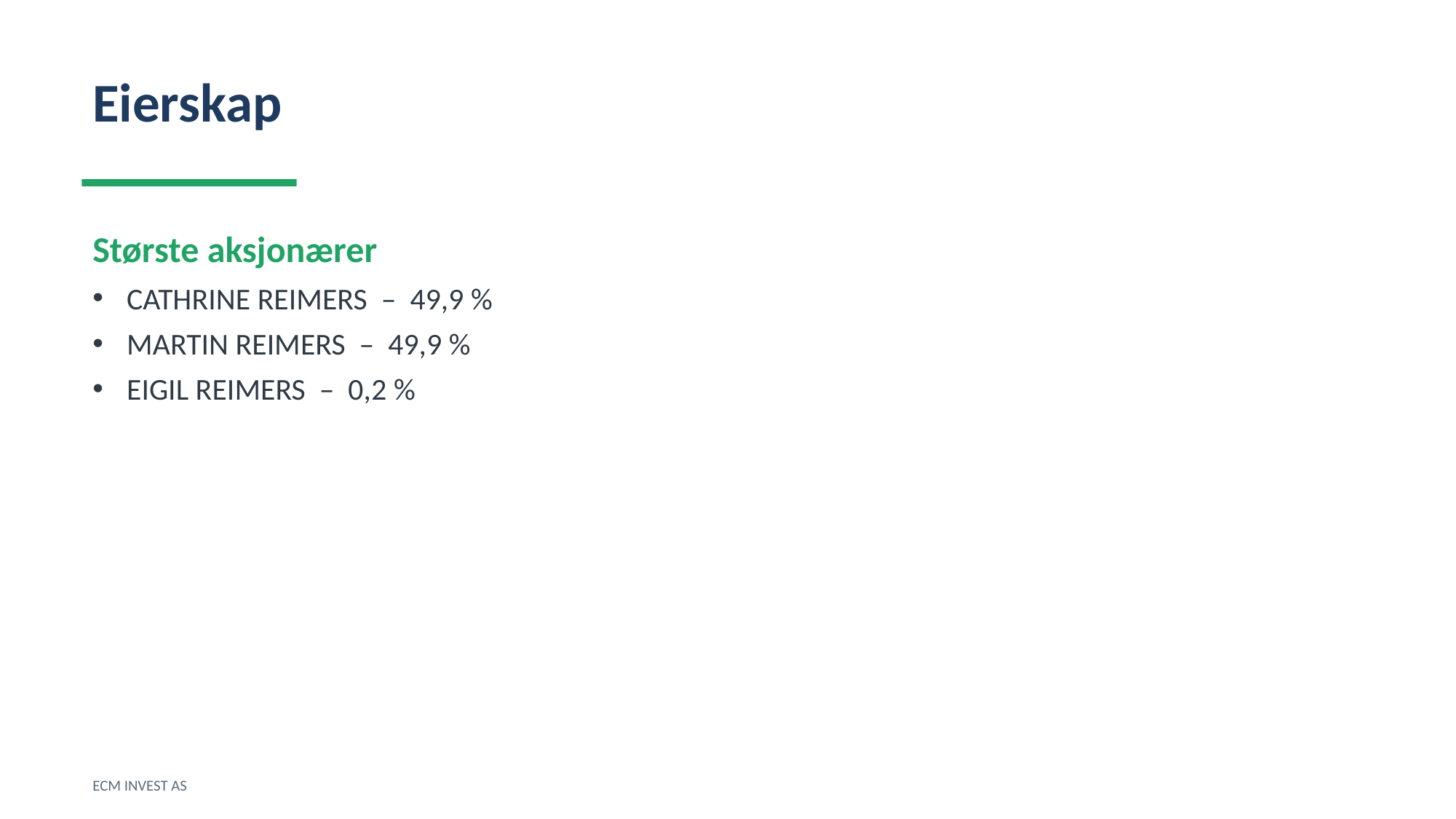

Eierskap

Største aksjonærer
CATHRINE REIMERS  –  49,9 %
MARTIN REIMERS  –  49,9 %
EIGIL REIMERS  –  0,2 %
ECM INVEST AS